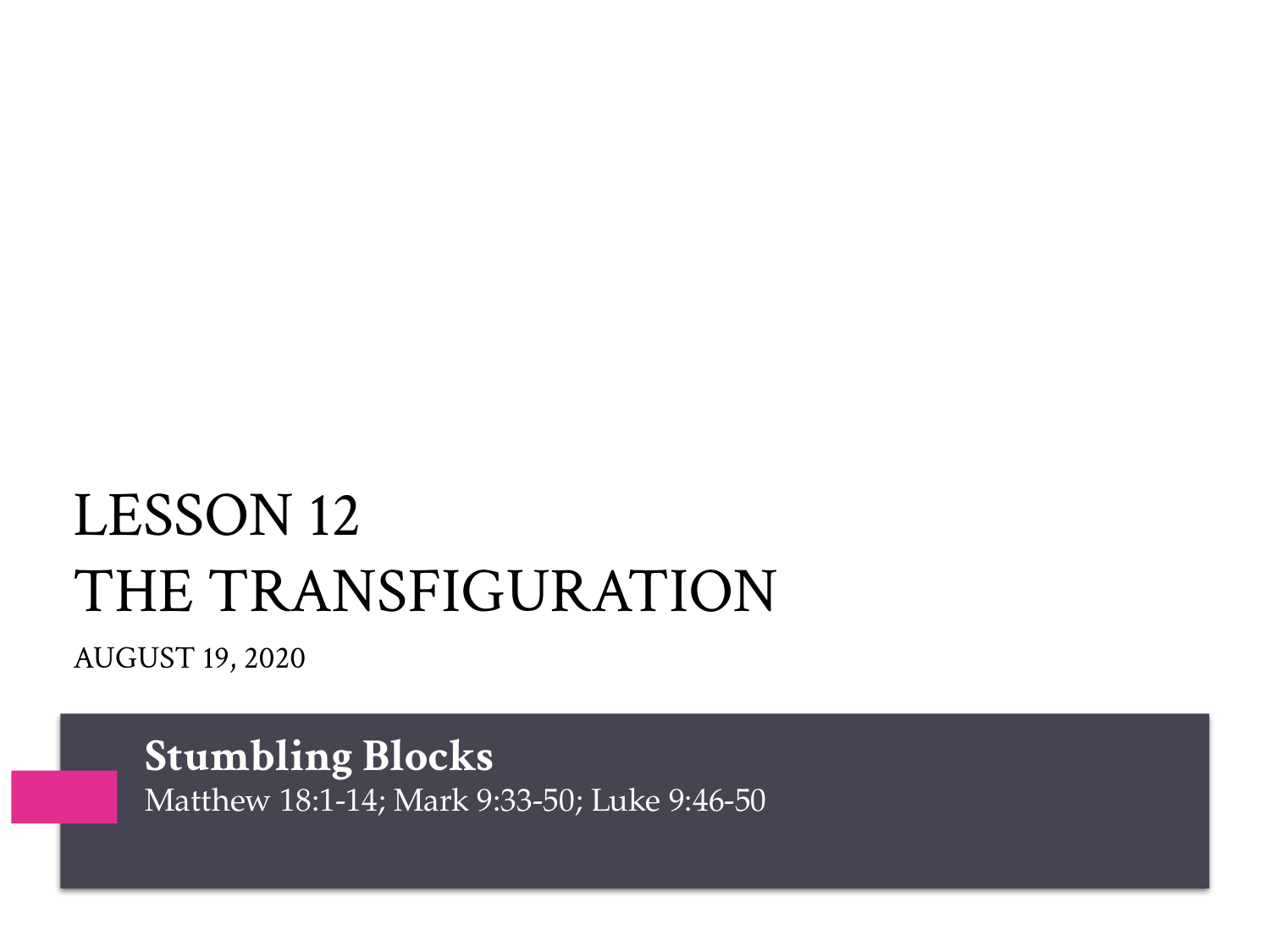

# Lesson 12 The transfiguration
August 19, 2020
Stumbling Blocks
Matthew 18:1-14; Mark 9:33-50; Luke 9:46-50